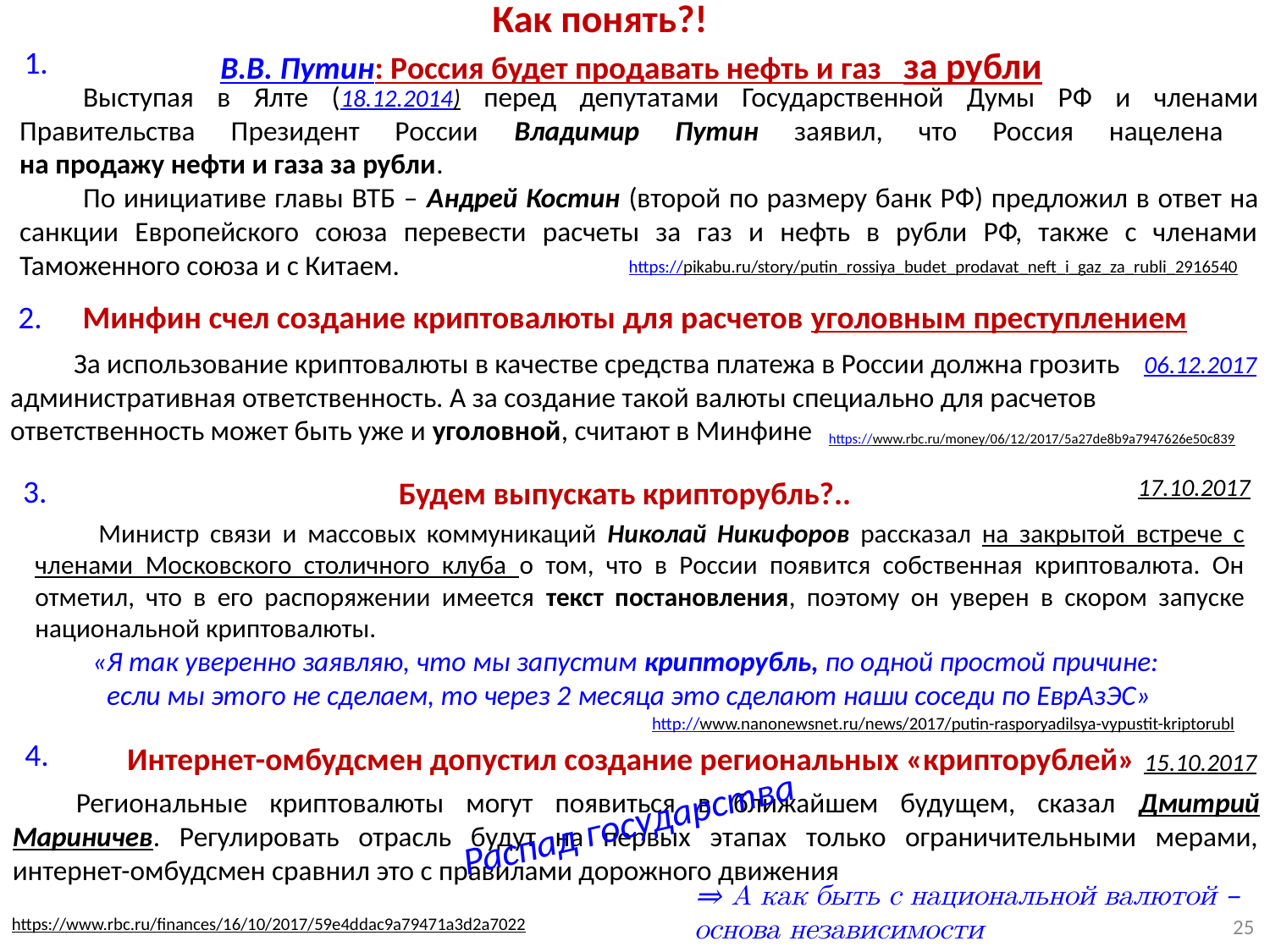

Как понять?!
В.В. Путин: Россия будет продавать нефть и газ   за рубли
Выступая в Ялте (18.12.2014) перед депутатами Государственной Думы РФ и членами Правительства Президент России Владимир Путин заявил, что Россия нацелена
на продажу нефти и газа за рубли.
По инициативе главы ВТБ – Андрей Костин (второй по размеру банк РФ) предложил в ответ на санкции Европейского союза перевести расчеты за газ и нефть в рубли РФ, также с членами Таможенного союза и с Китаем.
https://pikabu.ru/story/putin_rossiya_budet_prodavat_neft_i_gaz_za_rubli_2916540
1.
 Минфин счел создание криптовалюты для расчетов уголовным преступлением
За использование криптовалюты в качестве средства платежа в России должна грозить административная ответственность. А за создание такой валюты специально для расчетов ответственность может быть уже и уголовной, считают в Минфине
https://www.rbc.ru/money/06/12/2017/5a27de8b9a7947626e50c839
2.
06.12.2017
17.10.2017
3.
Будем выпускать крипторубль?..
Министр связи и массовых коммуникаций Николай Никифоров рассказал на закрытой встрече с членами Московского столичного клуба о том, что в России появится собственная криптовалюта. Он отметил, что в его распоряжении имеется текст постановления, поэтому он уверен в скором запуске национальной криптовалюты.
«Я так уверенно заявляю, что мы запустим крипторубль, по одной простой причине:
если мы этого не сделаем, то через 2 месяца это сделают наши соседи по ЕврАзЭС»
http://www.nanonewsnet.ru/news/2017/putin-rasporyadilsya-vypustit-kriptorubl
4.
Интернет-омбудсмен допустил создание региональных «крипторублей»
Региональные криптовалюты могут появиться в ближайшем будущем, сказал Дмитрий Мариничев. Регулировать отрасль будут на первых этапах только ограничительными мерами, интернет-омбудсмен сравнил это с правилами дорожного движения
https://www.rbc.ru/finances/16/10/2017/59e4ddac9a79471a3d2a7022
⇒ А как быть с национальной валютой – основа независимости
15.10.2017
Распад государства
25